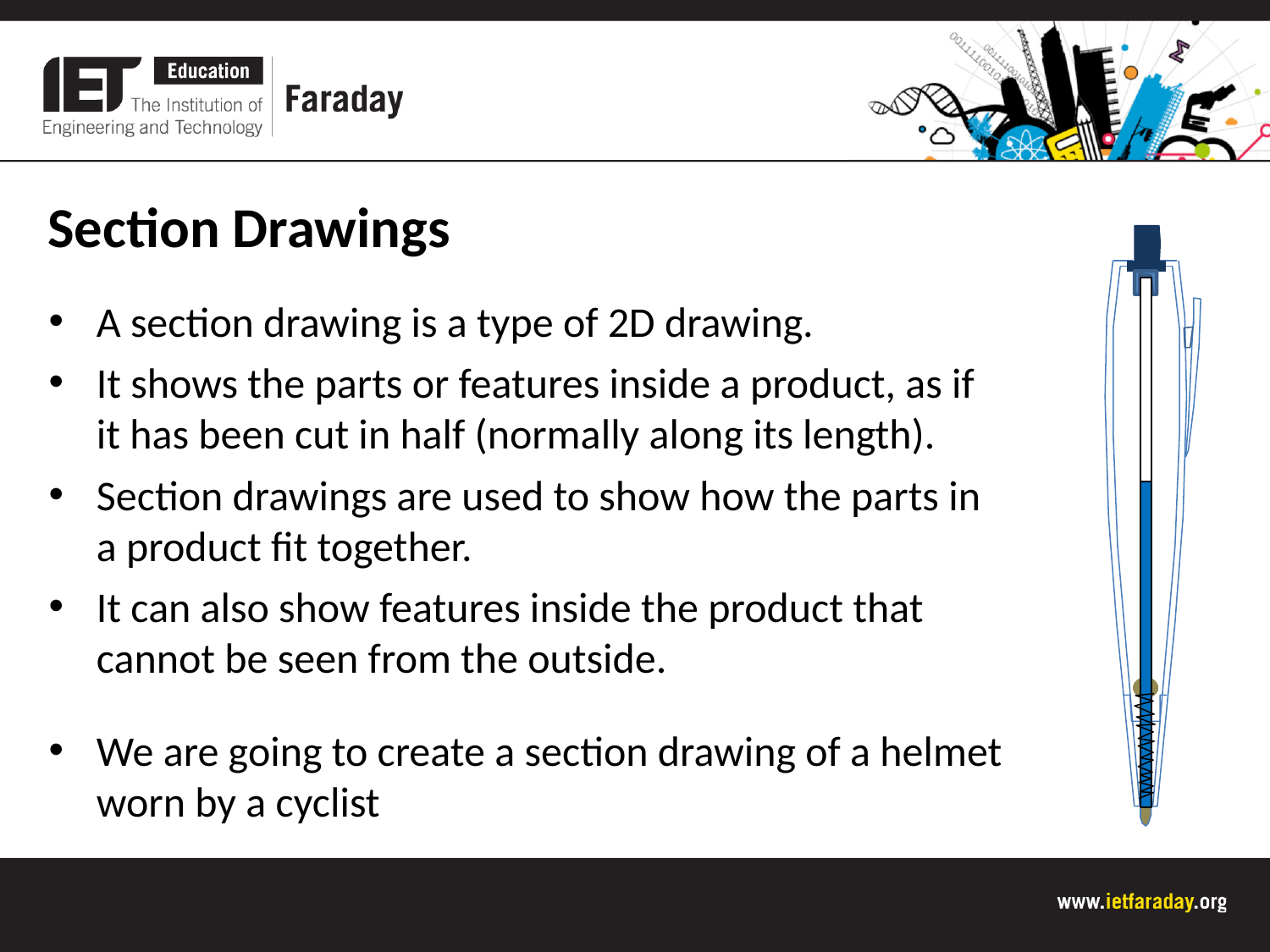

Section Drawings
A section drawing is a type of 2D drawing.
It shows the parts or features inside a product, as if it has been cut in half (normally along its length).
Section drawings are used to show how the parts in a product fit together.
It can also show features inside the product that cannot be seen from the outside.
We are going to create a section drawing of a helmet worn by a cyclist